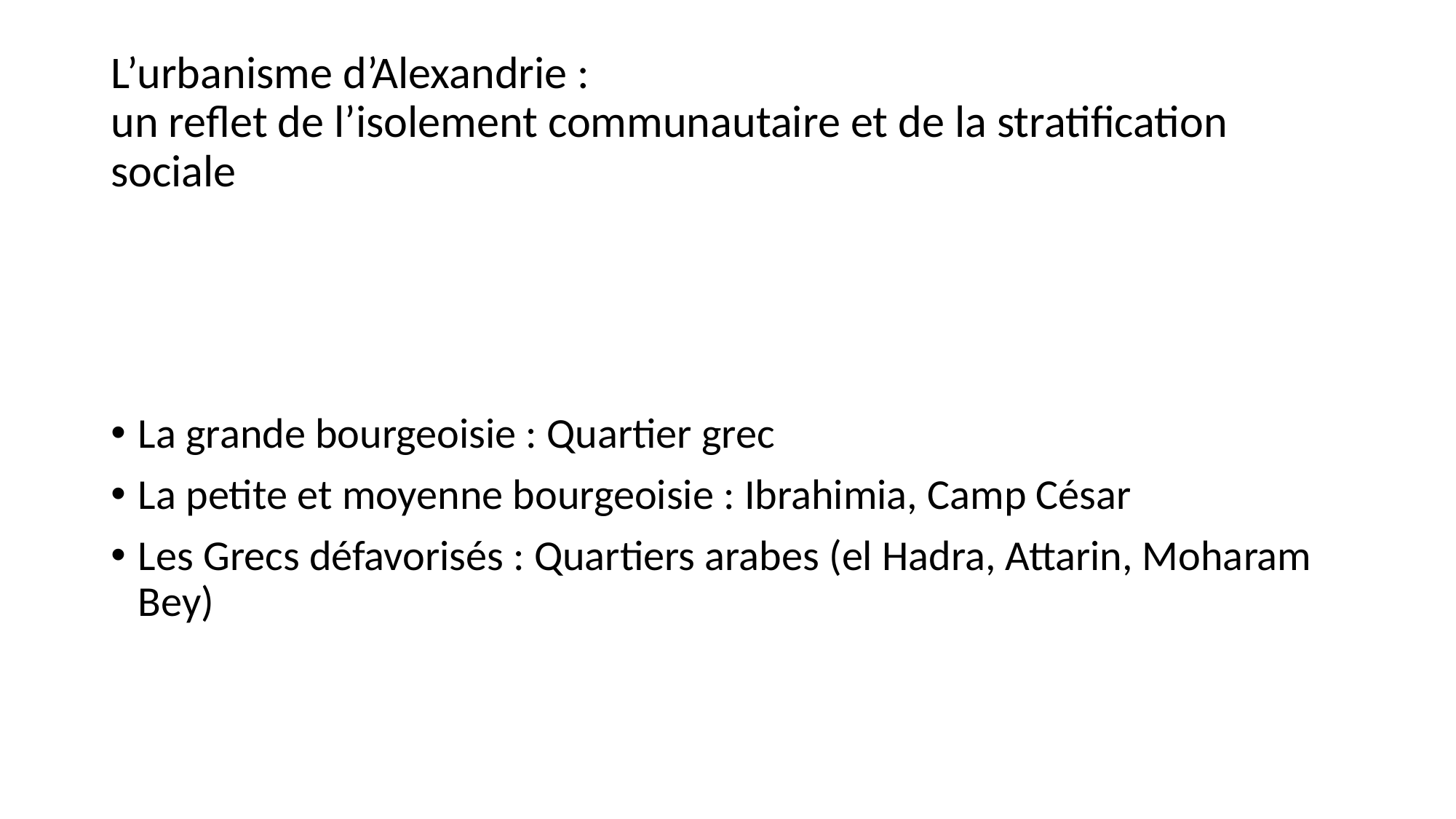

# L’urbanisme d’Alexandrie : un reflet de l’isolement communautaire et de la stratification sociale

La grande bourgeoisie : Quartier grec
La petite et moyenne bourgeoisie : Ibrahimia, Camp César
Les Grecs défavorisés : Quartiers arabes (el Hadra, Attarin, Moharam Bey)